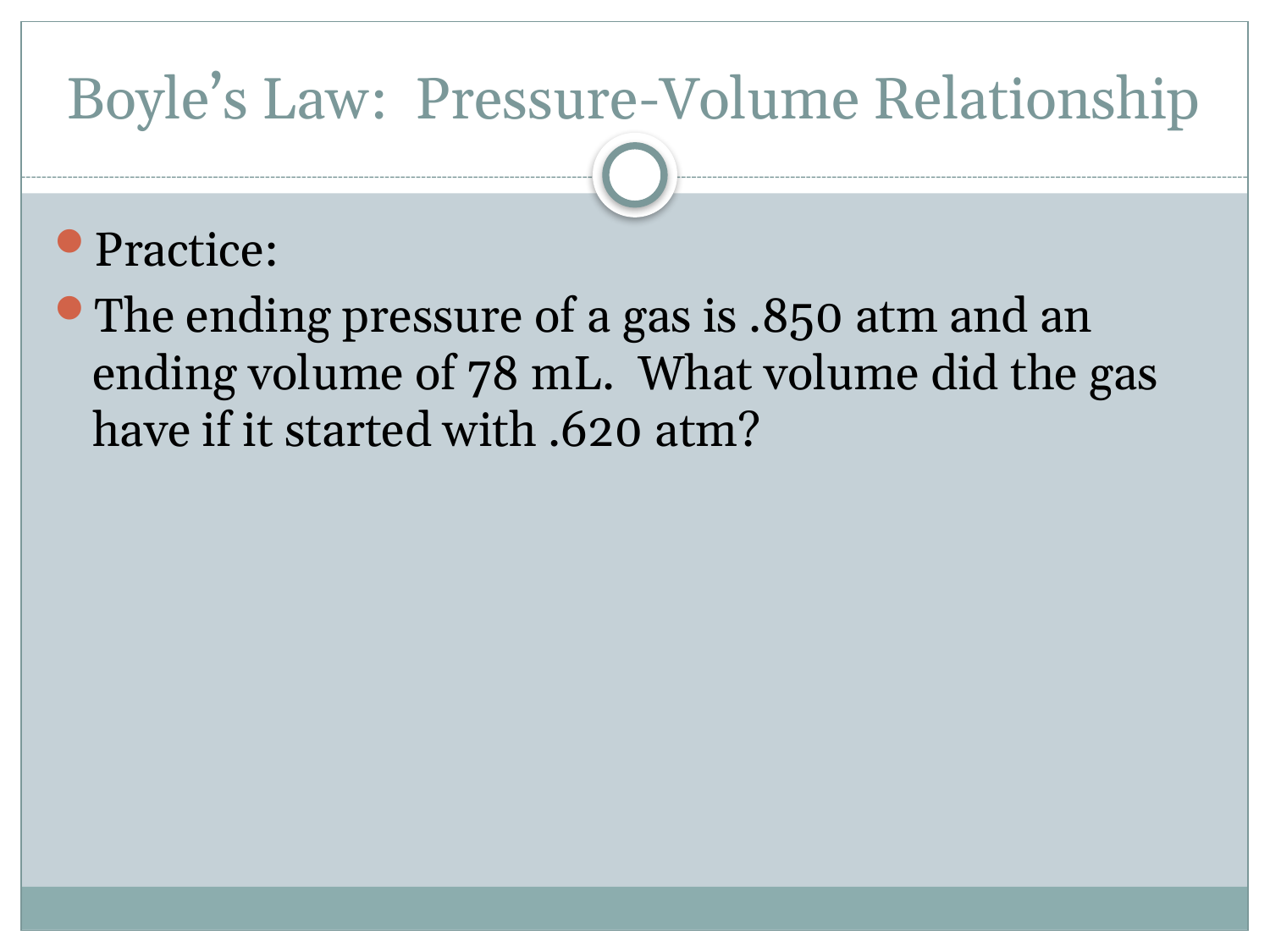

# Boyle’s Law:  Pressure-Volume Relationship
Practice:
The ending pressure of a gas is .850 atm and an ending volume of 78 mL.  What volume did the gas have if it started with .620 atm?